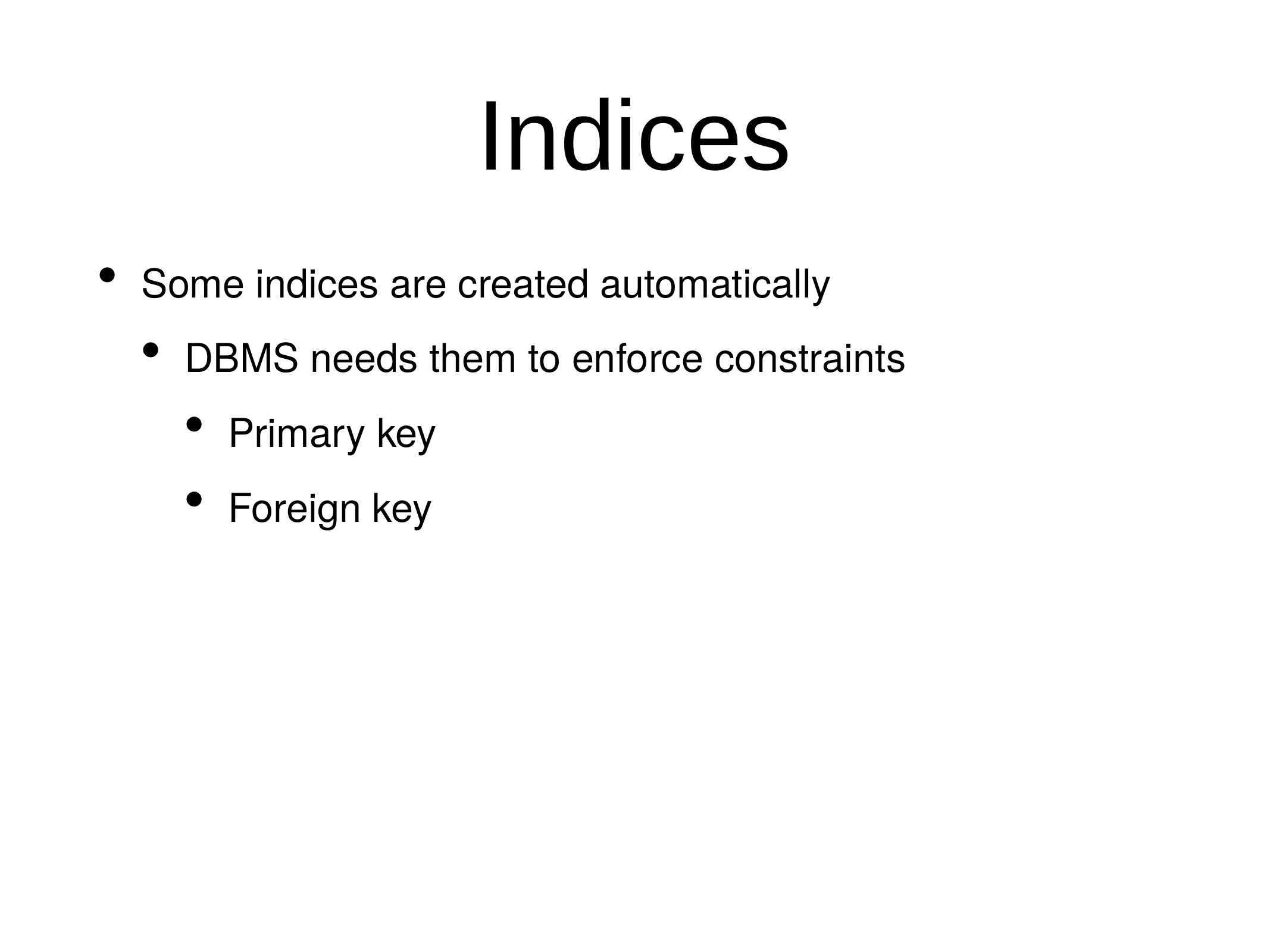

# Indices
Some indices are created automatically
DBMS needs them to enforce constraints
Primary key
Foreign key